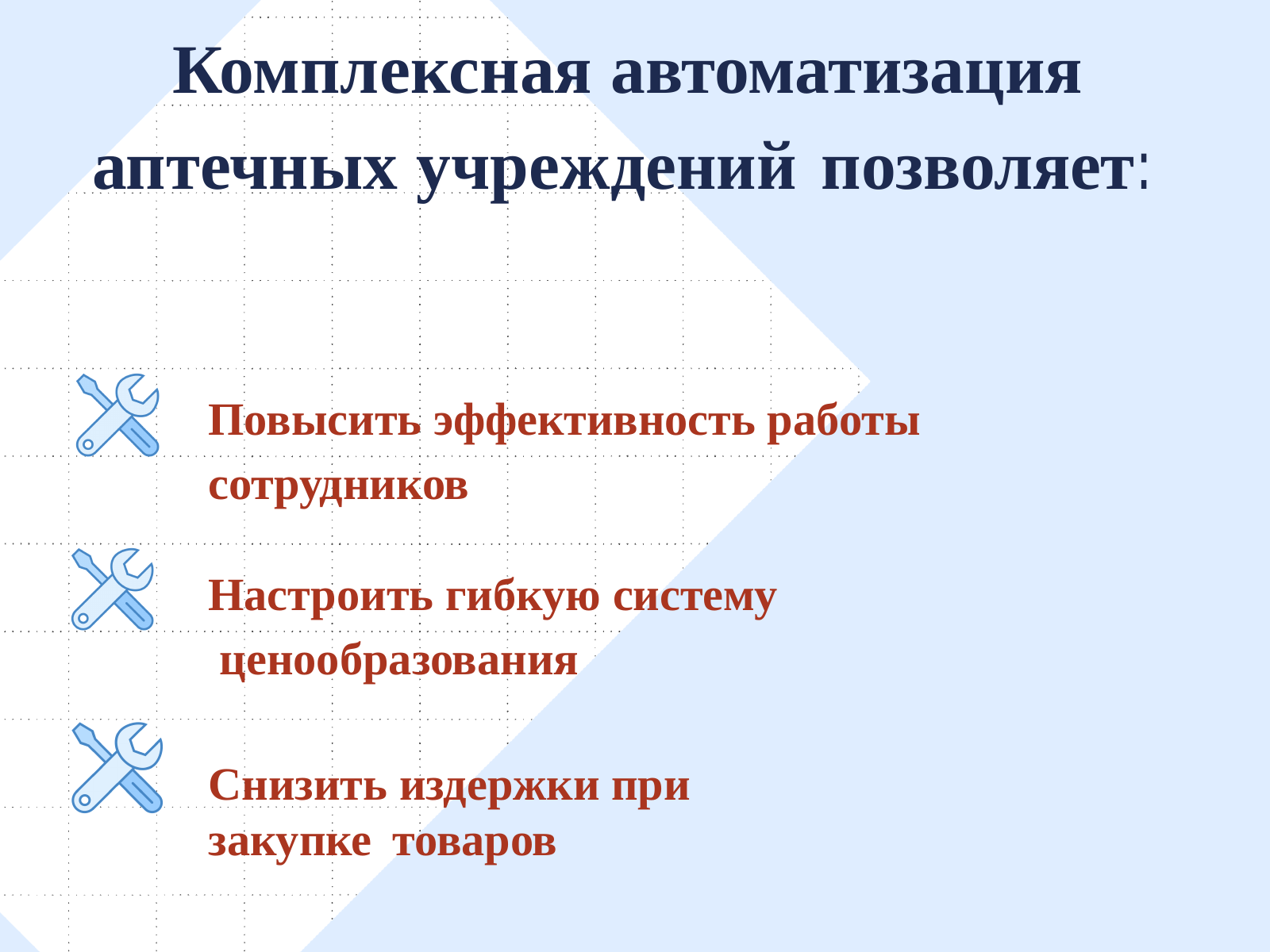

# Комплексная автоматизация  аптечных учреждений позволяет:

Повысить эффективность работы  сотрудников

Настроить гибкую систему  ценообразования

Снизить издержки при закупке товаров